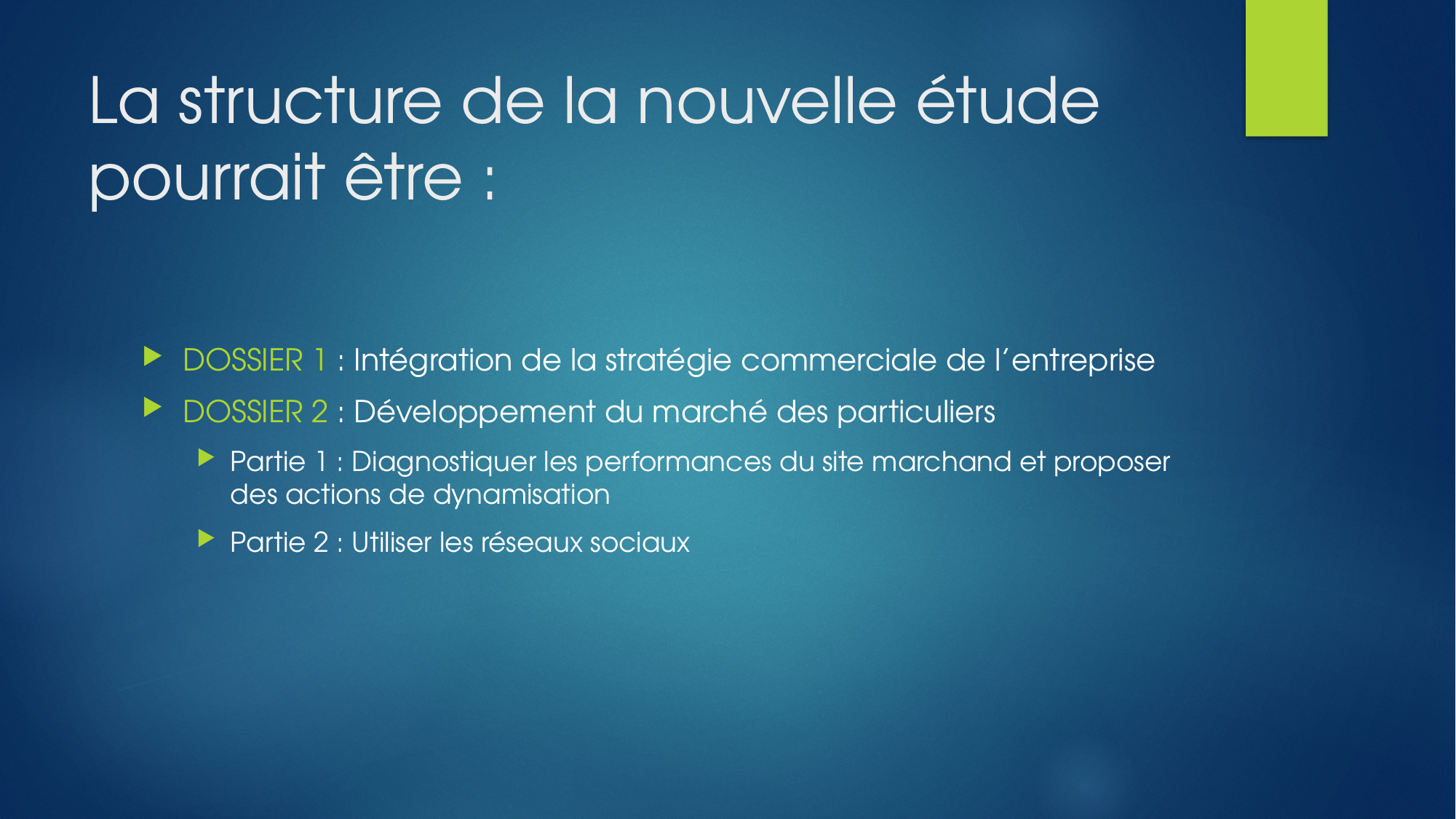

# La structure de la nouvelle étude pourrait être :
DOSSIER 1 : Intégration de la stratégie commerciale de l’entreprise
DOSSIER 2 : Développement du marché des particuliers
Partie 1 : Diagnostiquer les performances du site marchand et proposer des actions de dynamisation
Partie 2 : Utiliser les réseaux sociaux